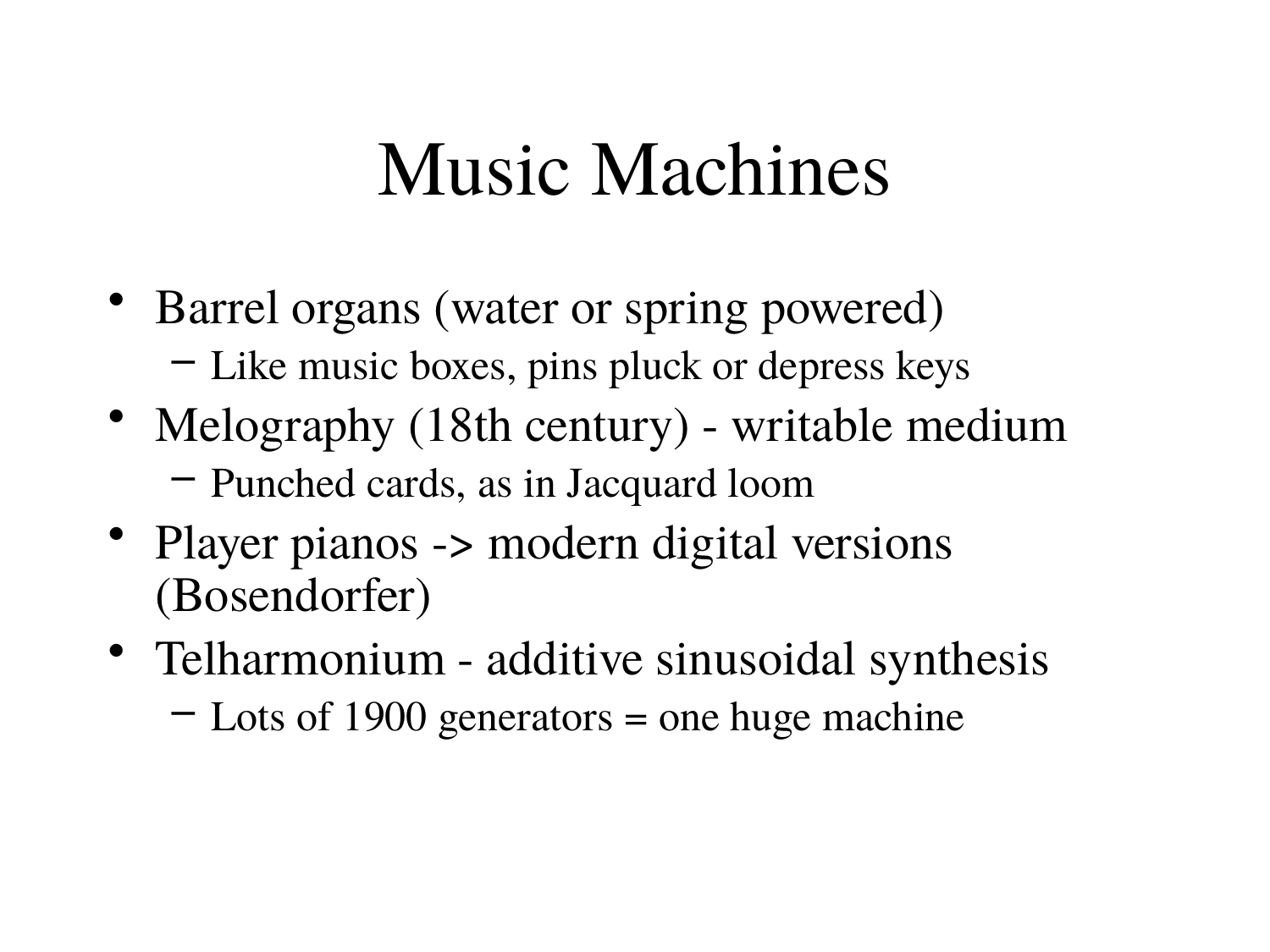

# Music Machines
Barrel organs (water or spring powered)
Like music boxes, pins pluck or depress keys
Melography (18th century) - writable medium
Punched cards, as in Jacquard loom
Player pianos -> modern digital versions (Bosendorfer)
Telharmonium - additive sinusoidal synthesis
Lots of 1900 generators = one huge machine